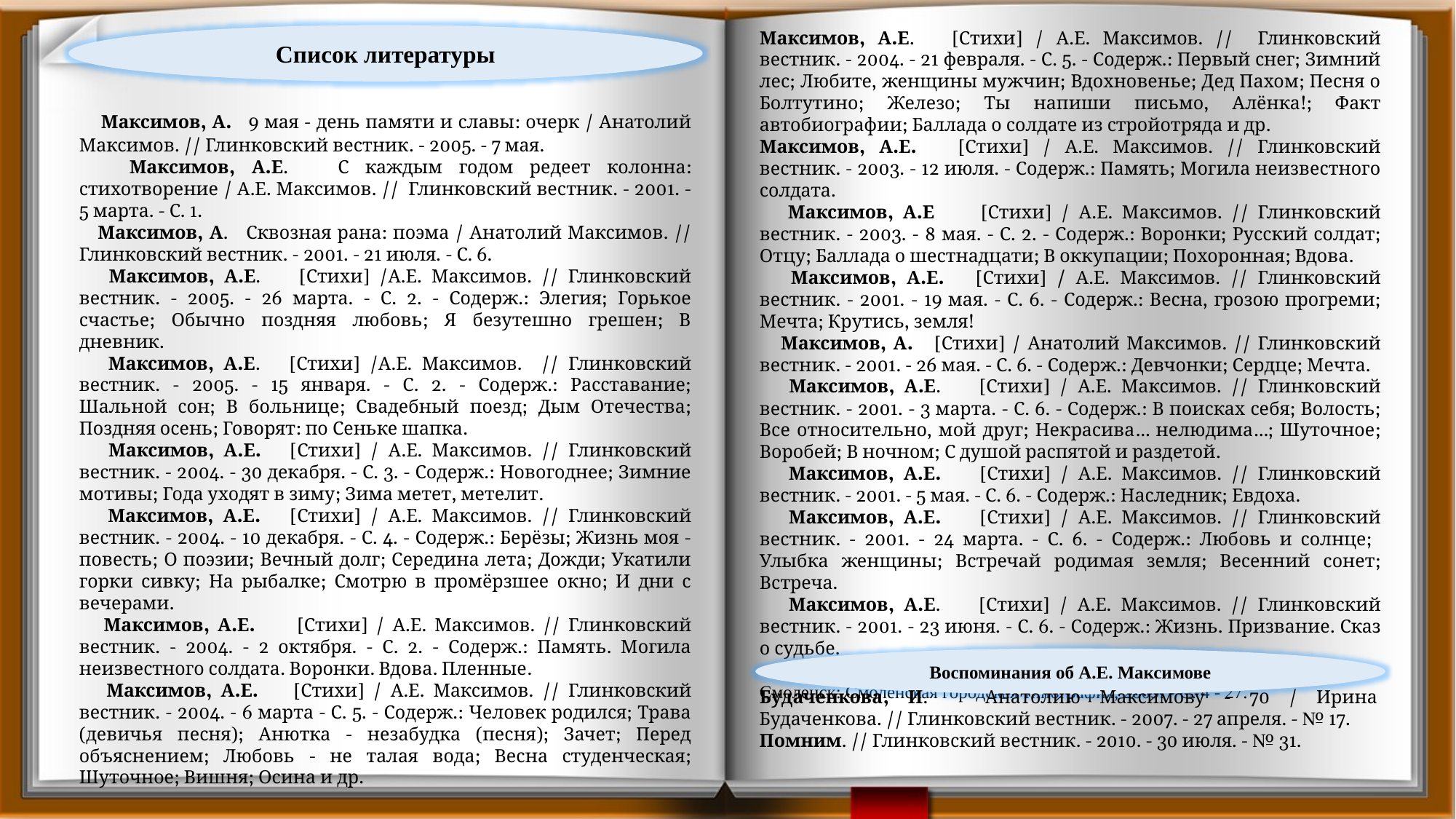

Максимов, А.Е.   [Стихи] / А.Е. Максимов. //  Глинковский вестник. - 2004. - 21 февраля. - С. 5. - Содерж.: Первый снег; Зимний лес; Любите, женщины мужчин; Вдохновенье; Дед Пахом; Песня о Болтутино; Железо; Ты напиши письмо, Алёнка!; Факт автобиографии; Баллада о солдате из стройотряда и др.
Максимов, А.Е.   [Стихи] / А.Е. Максимов. // Глинковский вестник. - 2003. - 12 июля. - Содерж.: Память; Могила неизвестного солдата.
   Максимов, А.Е     [Стихи] / А.Е. Максимов. // Глинковский вестник. - 2003. - 8 мая. - С. 2. - Содерж.: Воронки; Русский солдат; Отцу; Баллада о шестнадцати; В оккупации; Похоронная; Вдова.
   Максимов, А.Е.   [Стихи] / А.Е. Максимов. // Глинковский вестник. - 2001. - 19 мая. - С. 6. - Содерж.: Весна, грозою прогреми; Мечта; Крутись, земля!
   Максимов, А.   [Стихи] / Анатолий Максимов. // Глинковский вестник. - 2001. - 26 мая. - С. 6. - Содерж.: Девчонки; Сердце; Мечта.
   Максимов, А.Е.    [Стихи] / А.Е. Максимов. // Глинковский вестник. - 2001. - 3 марта. - С. 6. - Содерж.: В поисках себя; Волость; Все относительно, мой друг; Некрасива… нелюдима…; Шуточное; Воробей; В ночном; С душой распятой и раздетой.
   Максимов, А.Е.    [Стихи] / А.Е. Максимов. // Глинковский вестник. - 2001. - 5 мая. - С. 6. - Содерж.: Наследник; Евдоха.
   Максимов, А.Е.    [Стихи] / А.Е. Максимов. // Глинковский вестник. - 2001. - 24 марта. - С. 6. - Содерж.: Любовь и солнце;  Улыбка женщины; Встречай родимая земля; Весенний сонет; Встреча.
   Максимов, А.Е.    [Стихи] / А.Е. Максимов. // Глинковский вестник. - 2001. - 23 июня. - С. 6. - Содерж.: Жизнь. Призвание. Сказ о судьбе.
   Память сердца: сборник стихов и прозы / сост. И.И. Будаченкова. - Смоленск: Смоленская городская типография, 2009. - С. 4 - 27.
Список литературы
   Максимов, А.   9 мая - день памяти и славы: очерк / Анатолий Максимов. // Глинковский вестник. - 2005. - 7 мая.
   Максимов, А.Е.   С каждым годом редеет колонна: стихотворение / А.Е. Максимов. //  Глинковский вестник. - 2001. - 5 марта. - С. 1.
   Максимов, А.   Сквозная рана: поэма / Анатолий Максимов. // Глинковский вестник. - 2001. - 21 июля. - С. 6.
   Максимов, А.Е.    [Стихи] /А.Е. Максимов. // Глинковский вестник. - 2005. - 26 марта. - С. 2. - Содерж.: Элегия; Горькое счастье; Обычно поздняя любовь; Я безутешно грешен; В дневник.
   Максимов, А.Е.   [Стихи] /А.Е. Максимов.  // Глинковский вестник. - 2005. - 15 января. - С. 2. - Содерж.: Расставание; Шальной сон; В больнице; Свадебный поезд; Дым Отечества; Поздняя осень; Говорят: по Сеньке шапка.
   Максимов, А.Е.   [Стихи] / А.Е. Максимов. // Глинковский вестник. - 2004. - 30 декабря. - С. 3. - Содерж.: Новогоднее; Зимние мотивы; Года уходят в зиму; Зима метет, метелит.
   Максимов, А.Е.   [Стихи] / А.Е. Максимов. // Глинковский вестник. - 2004. - 10 декабря. - С. 4. - Содерж.: Берёзы; Жизнь моя - повесть; О поэзии; Вечный долг; Середина лета; Дожди; Укатили горки сивку; На рыбалке; Смотрю в промёрзшее окно; И дни с вечерами.
   Максимов, А.Е.     [Стихи] / А.Е. Максимов. // Глинковский вестник. - 2004. - 2 октября. - С. 2. - Содерж.: Память. Могила неизвестного солдата. Воронки. Вдова. Пленные.
   Максимов, А.Е.    [Стихи] / А.Е. Максимов. // Глинковский вестник. - 2004. - 6 марта - С. 5. - Содерж.: Человек родился; Трава (девичья песня); Анютка - незабудка (песня); Зачет; Перед объяснением; Любовь - не талая вода; Весна студенческая; Шуточное; Вишня; Осина и др.
Воспоминания об А.Е. Максимове
Будаченкова, И.   Анатолию Максимову - 70 / Ирина Будаченкова. // Глинковский вестник. - 2007. - 27 апреля. - № 17.
Помним. // Глинковский вестник. - 2010. - 30 июля. - № 31.